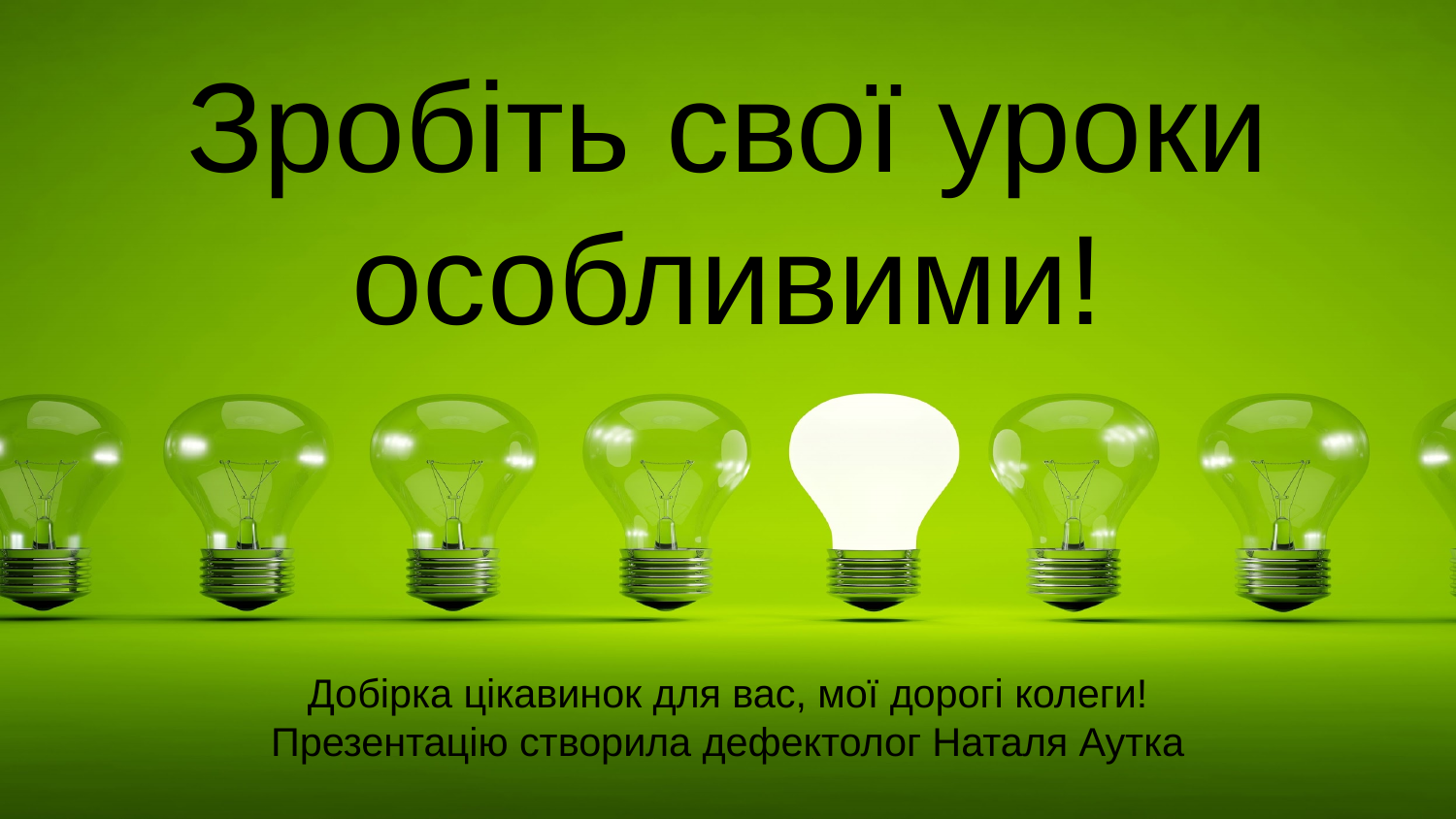

# Зробіть свої уроки особливими!
Добірка цікавинок для вас, мої дорогі колеги!
Презентацію створила дефектолог Наталя Аутка